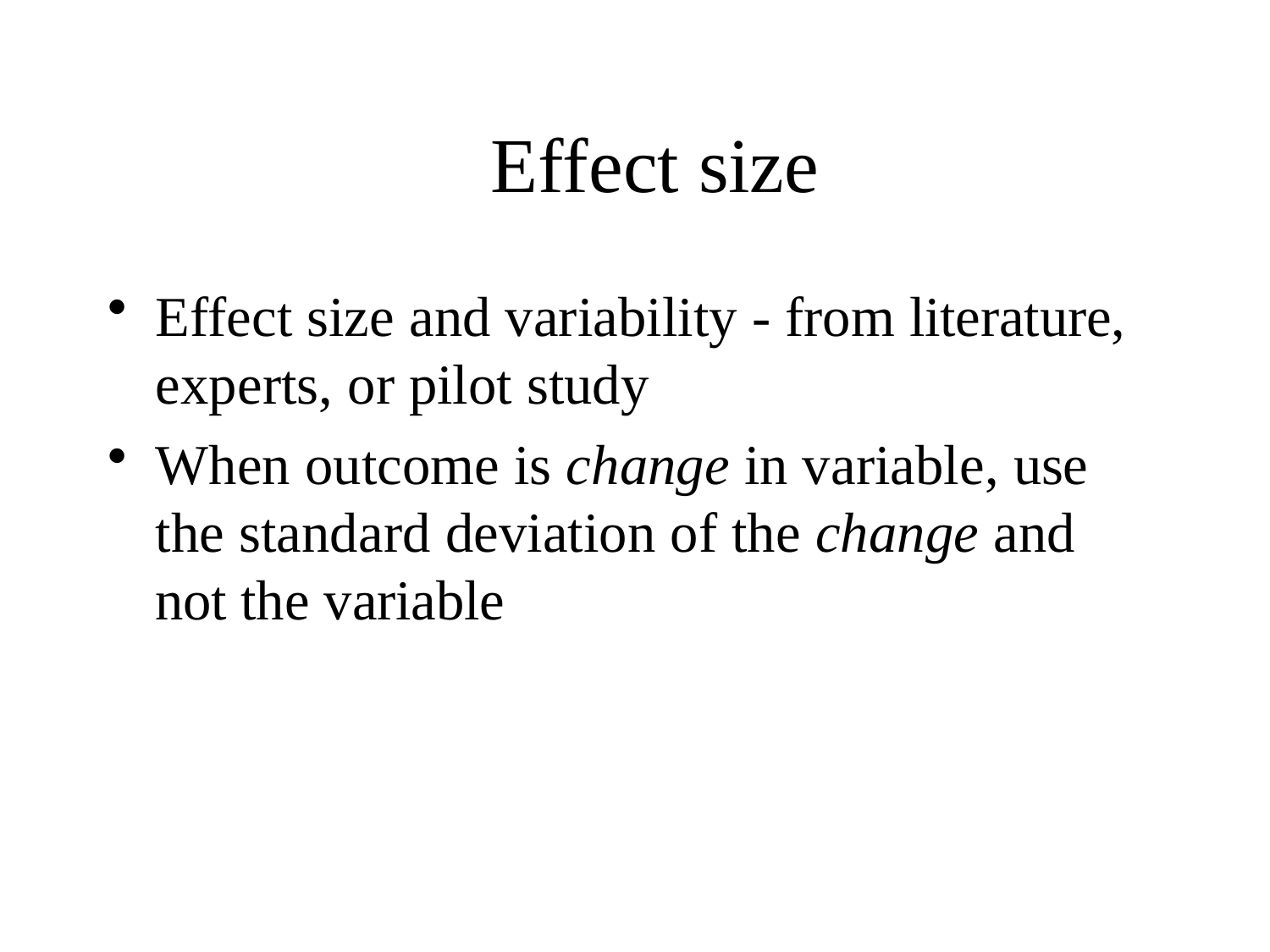

# Effect size
Effect size and variability - from literature, experts, or pilot study
When outcome is change in variable, use the standard deviation of the change and not the variable